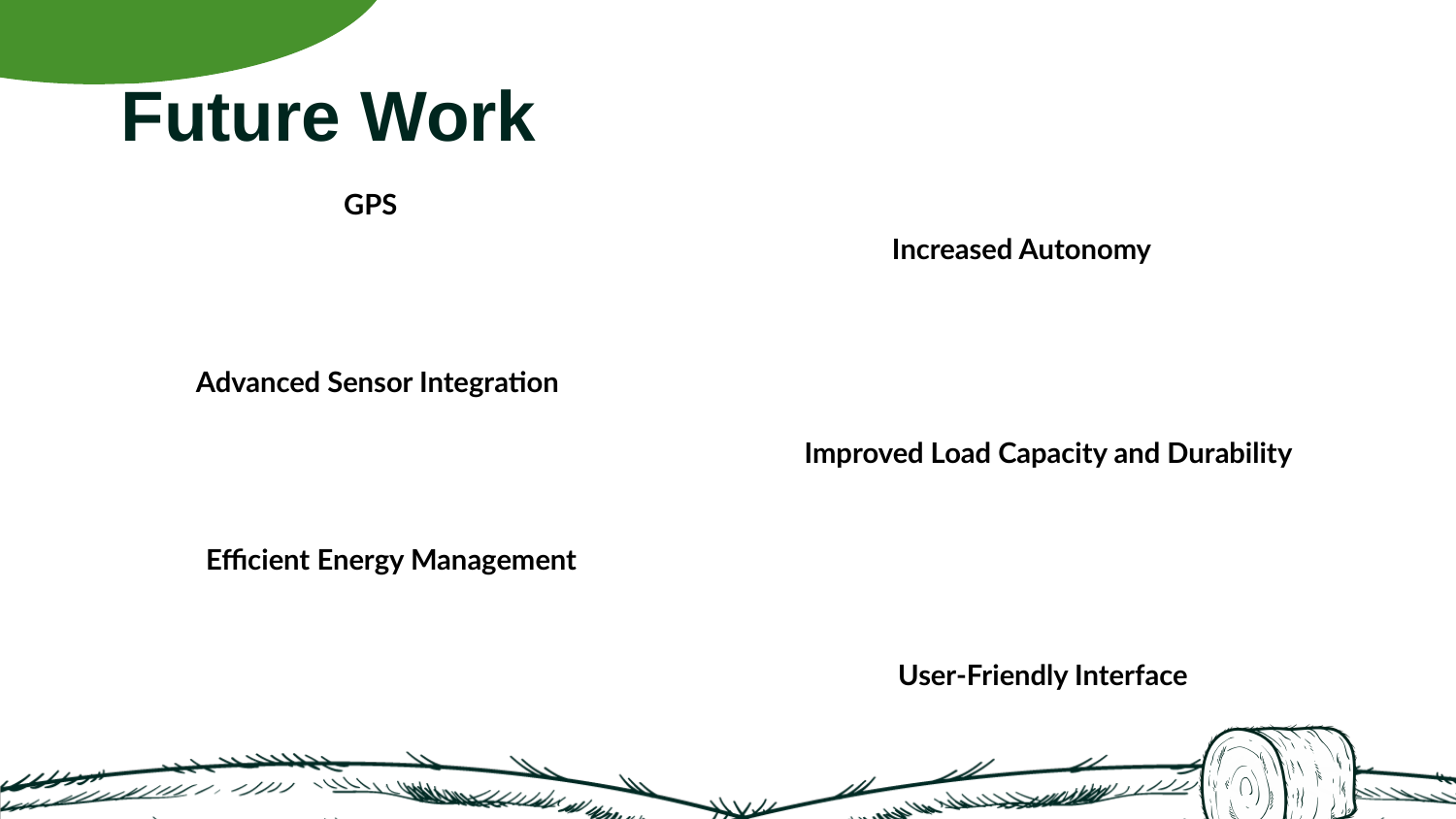

# Future Work
GPS
Increased Autonomy
Advanced Sensor Integration
Improved Load Capacity and Durability
Efficient Energy Management
User-Friendly Interface